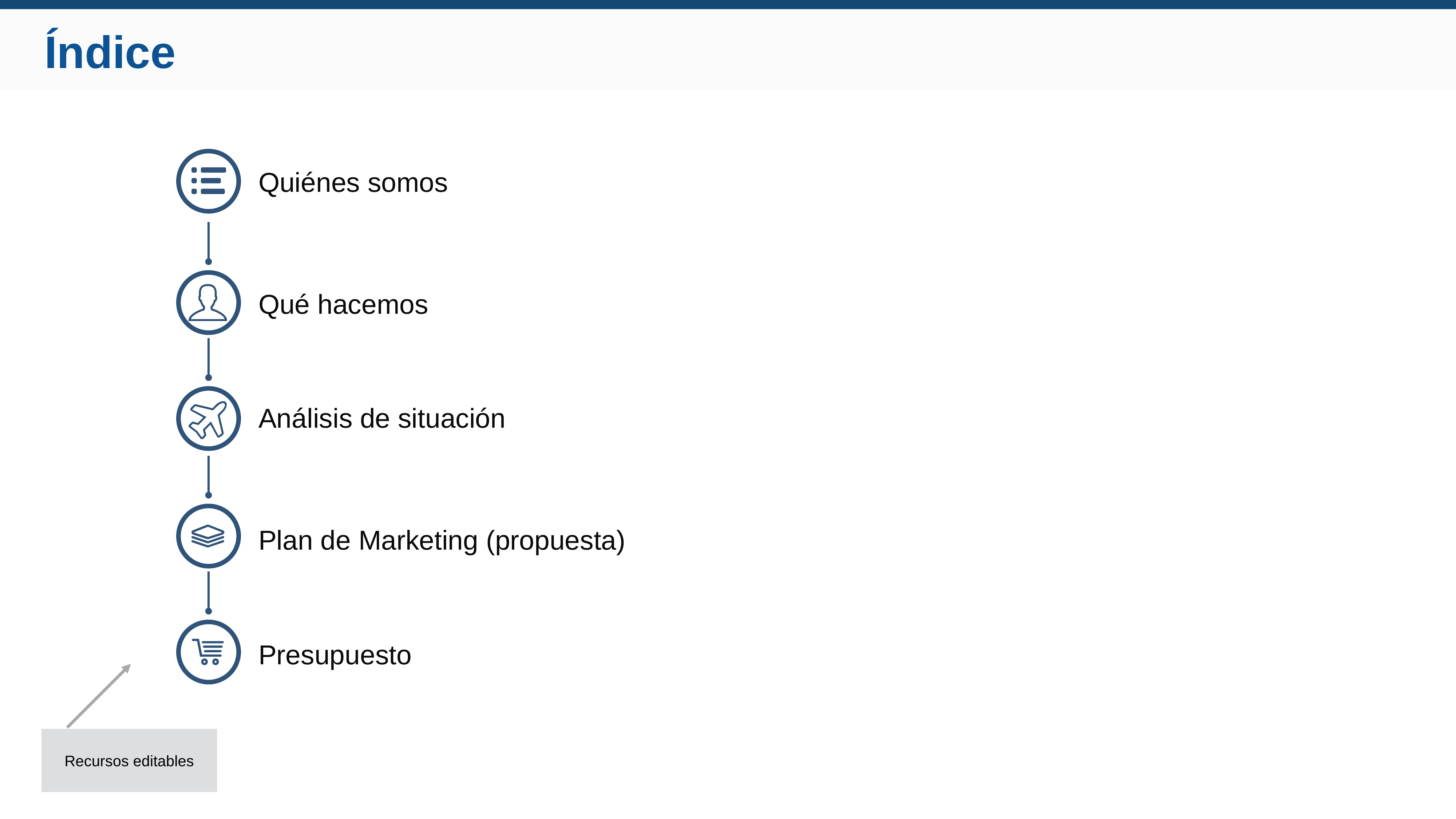

Índice

Quiénes somos

Qué hacemos

Análisis de situación

Plan de Marketing (propuesta)

Presupuesto

Recursos editables